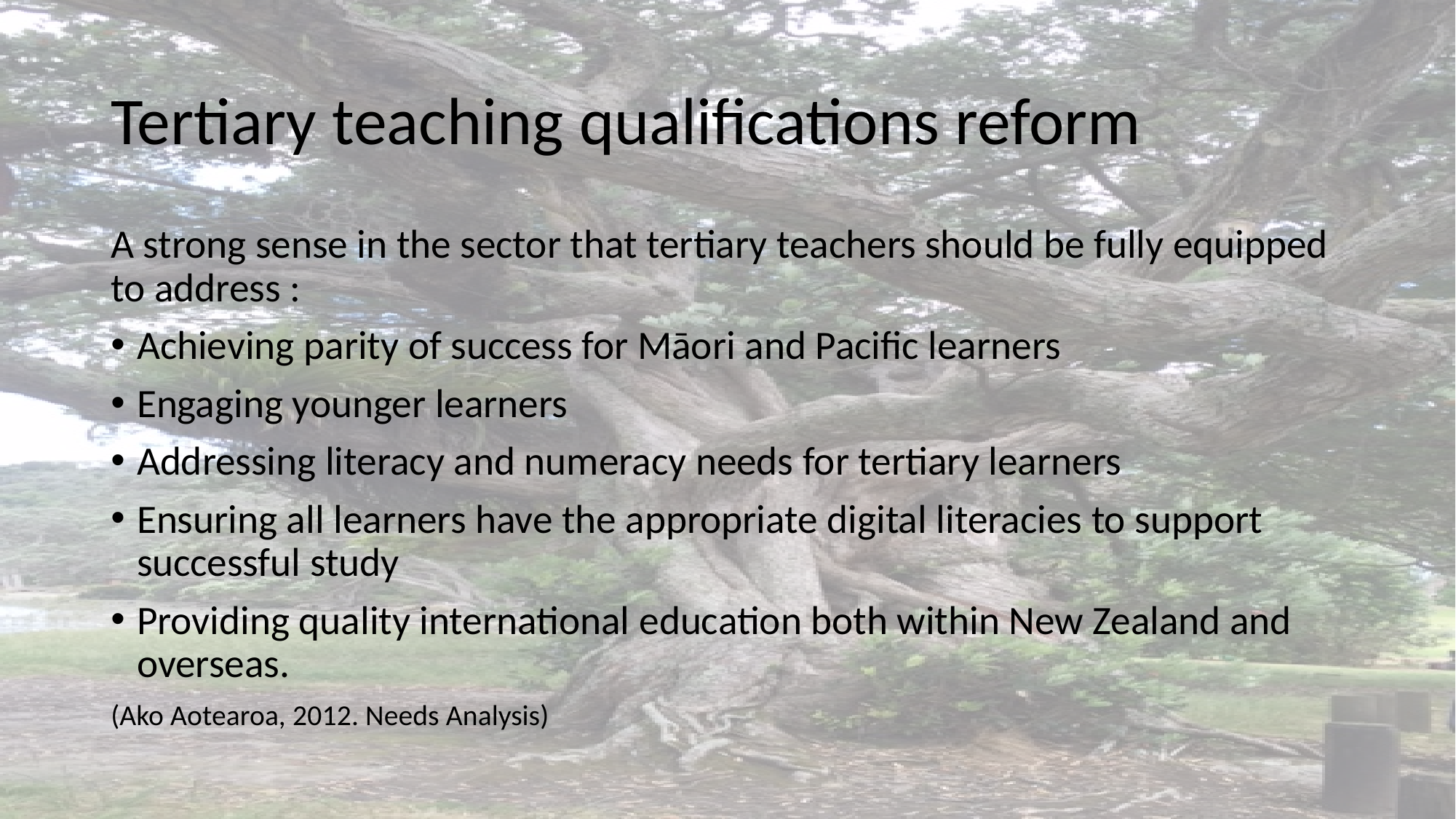

# Tertiary teaching qualifications reform
A strong sense in the sector that tertiary teachers should be fully equipped to address :
Achieving parity of success for Māori and Pacific learners
Engaging younger learners
Addressing literacy and numeracy needs for tertiary learners
Ensuring all learners have the appropriate digital literacies to support successful study
Providing quality international education both within New Zealand and overseas.
(Ako Aotearoa, 2012. Needs Analysis)